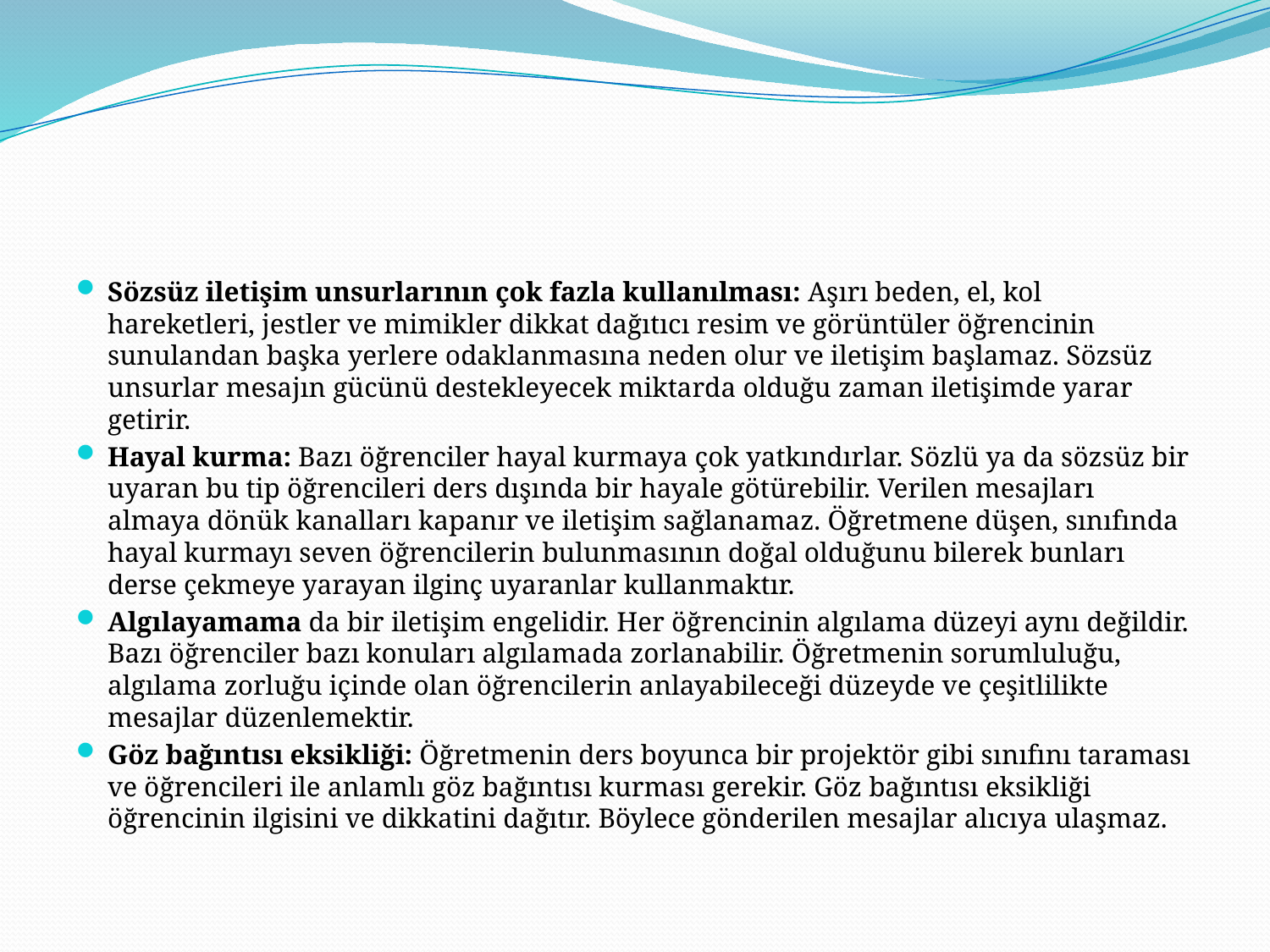

Sözsüz iletişim unsurlarının çok fazla kullanılması: Aşırı beden, el, kol hareketleri, jestler ve mimikler dikkat dağıtıcı resim ve görüntüler öğrencinin sunulandan başka yerlere odaklanmasına neden olur ve iletişim başlamaz. Sözsüz unsurlar mesajın gücünü destekleyecek miktarda olduğu zaman iletişimde yarar getirir.
Hayal kurma: Bazı öğrenciler hayal kurmaya çok yatkındırlar. Sözlü ya da sözsüz bir uyaran bu tip öğrencileri ders dışında bir hayale götürebilir. Verilen mesajları almaya dönük kanalları kapanır ve iletişim sağlanamaz. Öğretmene düşen, sınıfında hayal kurmayı seven öğrencilerin bulunmasının doğal olduğunu bilerek bunları derse çekmeye yarayan ilginç uyaranlar kullanmaktır.
Algılayamama da bir iletişim engelidir. Her öğrencinin algılama düzeyi aynı değildir. Bazı öğrenciler bazı konuları algılamada zorlanabilir. Öğretmenin sorumluluğu, algılama zorluğu içinde olan öğrencilerin anlayabileceği düzeyde ve çeşitlilikte mesajlar düzenlemektir.
Göz bağıntısı eksikliği: Öğretmenin ders boyunca bir projektör gibi sınıfını taraması ve öğrencileri ile anlamlı göz bağıntısı kurması gerekir. Göz bağıntısı eksikliği öğrencinin ilgisini ve dikkatini dağıtır. Böylece gönderilen mesajlar alıcıya ulaşmaz.